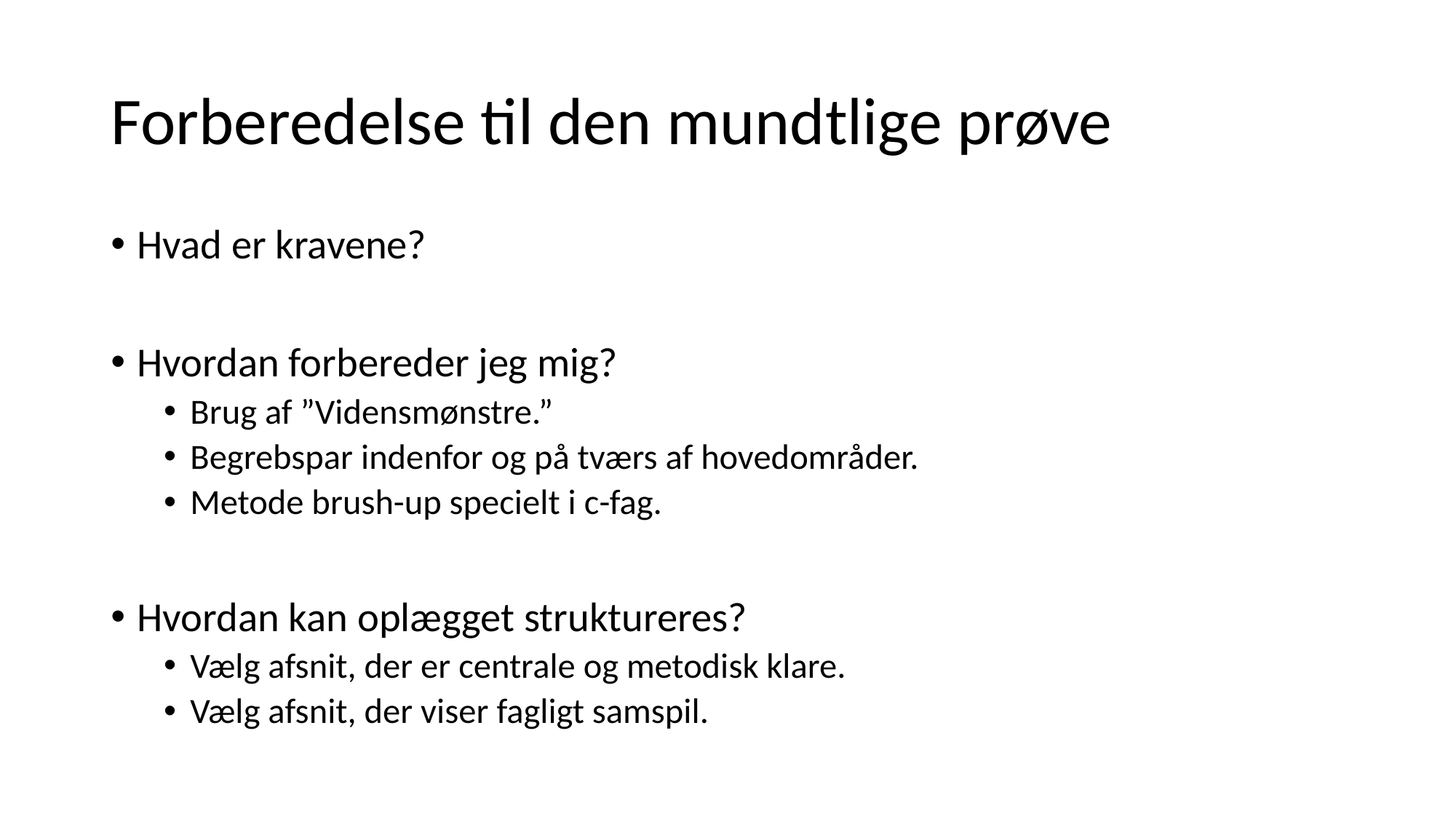

# Forberedelse til den mundtlige prøve
Hvad er kravene?

Hvordan forbereder jeg mig?
Brug af ”Vidensmønstre.”
Begrebspar indenfor og på tværs af hovedområder.
Metode brush-up specielt i c-fag.

Hvordan kan oplægget struktureres?
Vælg afsnit, der er centrale og metodisk klare.
Vælg afsnit, der viser fagligt samspil.